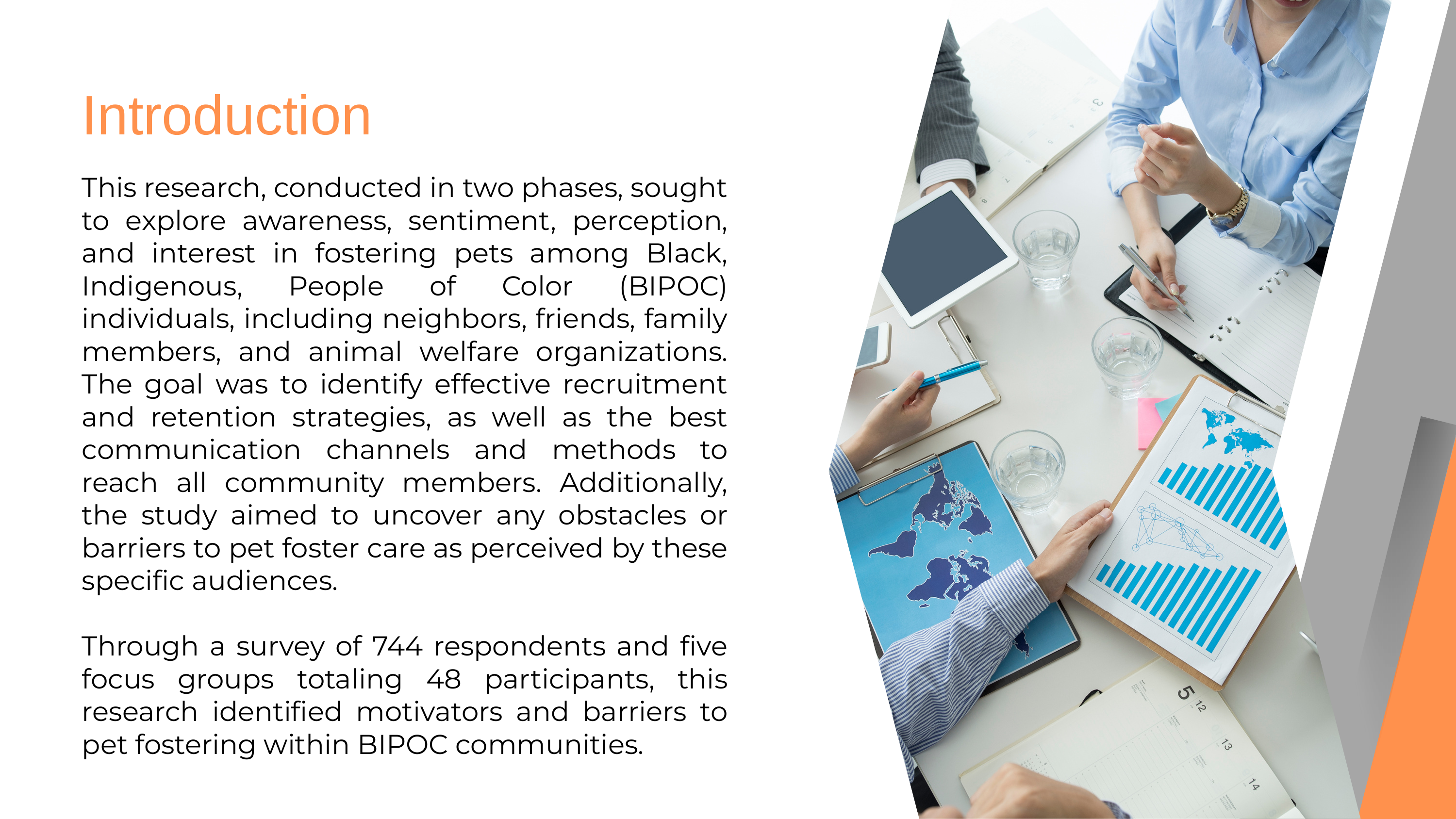

Introduction
This research, conducted in two phases, sought to explore awareness, sentiment, perception, and interest in fostering pets among Black, Indigenous, People of Color (BIPOC) individuals, including neighbors, friends, family members, and animal welfare organizations. The goal was to identify effective recruitment and retention strategies, as well as the best communication channels and methods to reach all community members. Additionally, the study aimed to uncover any obstacles or barriers to pet foster care as perceived by these specific audiences.

Through a survey of 744 respondents and five focus groups totaling 48 participants, this research identified motivators and barriers to pet fostering within BIPOC communities.